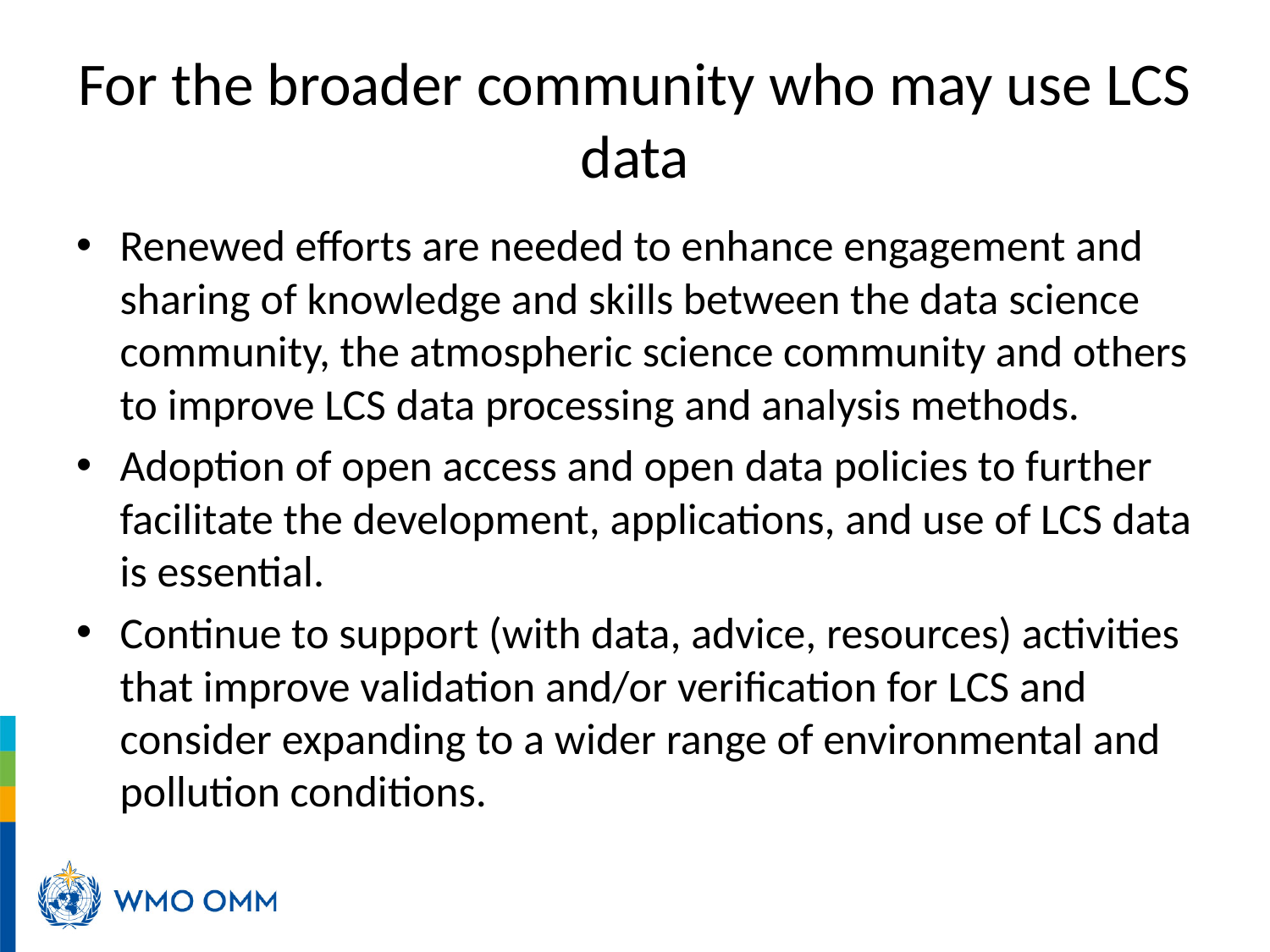

# For the broader community who may use LCS data
Renewed efforts are needed to enhance engagement and sharing of knowledge and skills between the data science community, the atmospheric science community and others to improve LCS data processing and analysis methods.
Adoption of open access and open data policies to further facilitate the development, applications, and use of LCS data is essential.
Continue to support (with data, advice, resources) activities that improve validation and/or verification for LCS and consider expanding to a wider range of environmental and pollution conditions.